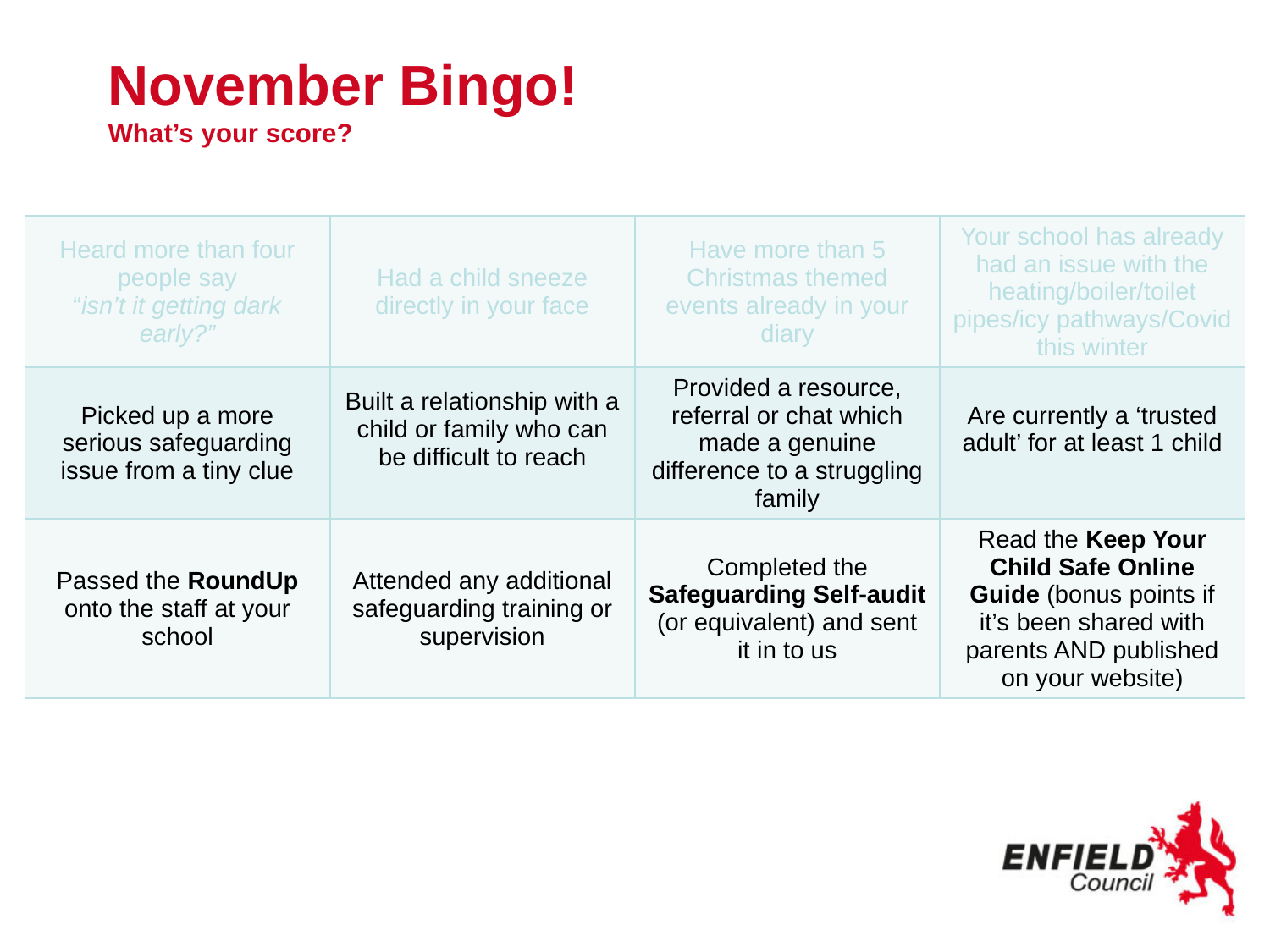

# November Bingo! What’s your score?
| Heard more than four people say “isn’t it getting dark early?” | Had a child sneeze directly in your face | Have more than 5 Christmas themed events already in your diary | Your school has already had an issue with the heating/boiler/toilet pipes/icy pathways/Covid this winter |
| --- | --- | --- | --- |
| Picked up a more serious safeguarding issue from a tiny clue | Built a relationship with a child or family who can be difficult to reach | Provided a resource, referral or chat which made a genuine difference to a struggling family | Are currently a ‘trusted adult’ for at least 1 child |
| Passed the RoundUp onto the staff at your school | Attended any additional safeguarding training or supervision | Completed the Safeguarding Self-audit (or equivalent) and sent it in to us | Read the Keep Your Child Safe Online Guide (bonus points if it’s been shared with parents AND published on your website) |